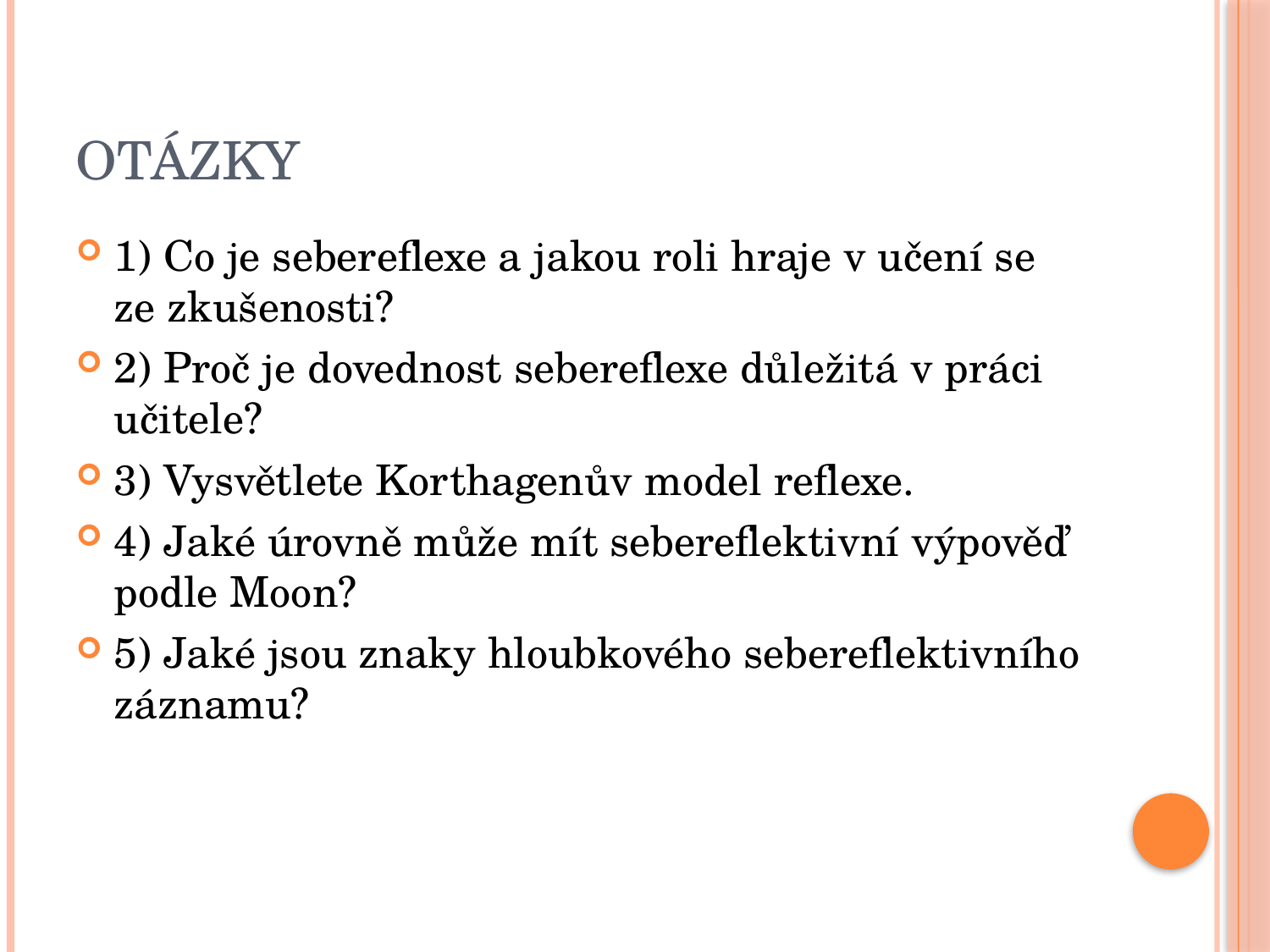

# Otázky
1) Co je sebereflexe a jakou roli hraje v učení se ze zkušenosti?
2) Proč je dovednost sebereflexe důležitá v práci učitele?
3) Vysvětlete Korthagenův model reflexe.
4) Jaké úrovně může mít sebereflektivní výpověď podle Moon?
5) Jaké jsou znaky hloubkového sebereflektivního záznamu?